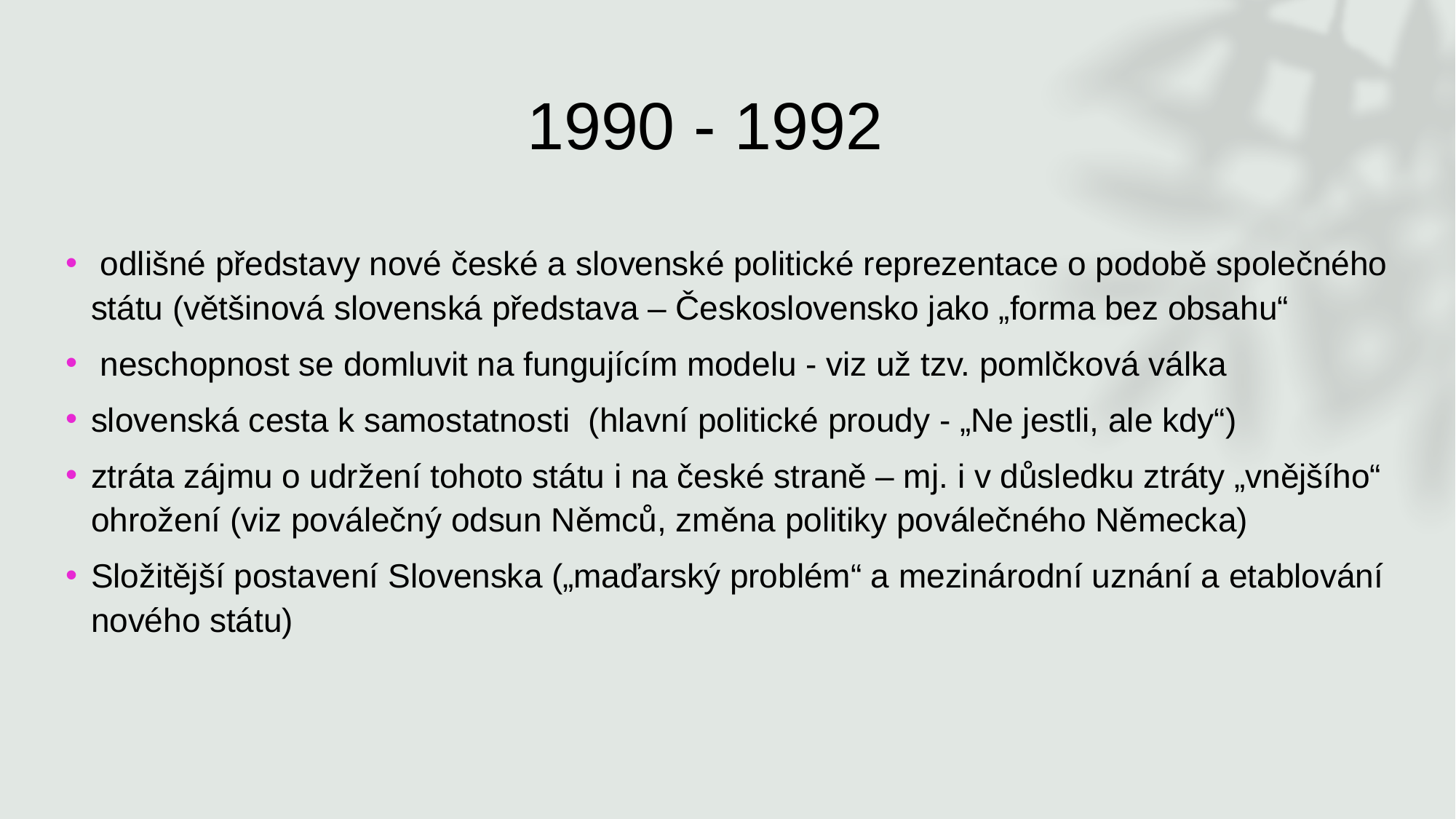

# 1990 - 1992
 odlišné představy nové české a slovenské politické reprezentace o podobě společného státu (většinová slovenská představa – Československo jako „forma bez obsahu“
 neschopnost se domluvit na fungujícím modelu - viz už tzv. pomlčková válka
slovenská cesta k samostatnosti  (hlavní politické proudy - „Ne jestli, ale kdy“)
ztráta zájmu o udržení tohoto státu i na české straně – mj. i v důsledku ztráty „vnějšího“ ohrožení (viz poválečný odsun Němců, změna politiky poválečného Německa)
Složitější postavení Slovenska („maďarský problém“ a mezinárodní uznání a etablování nového státu)